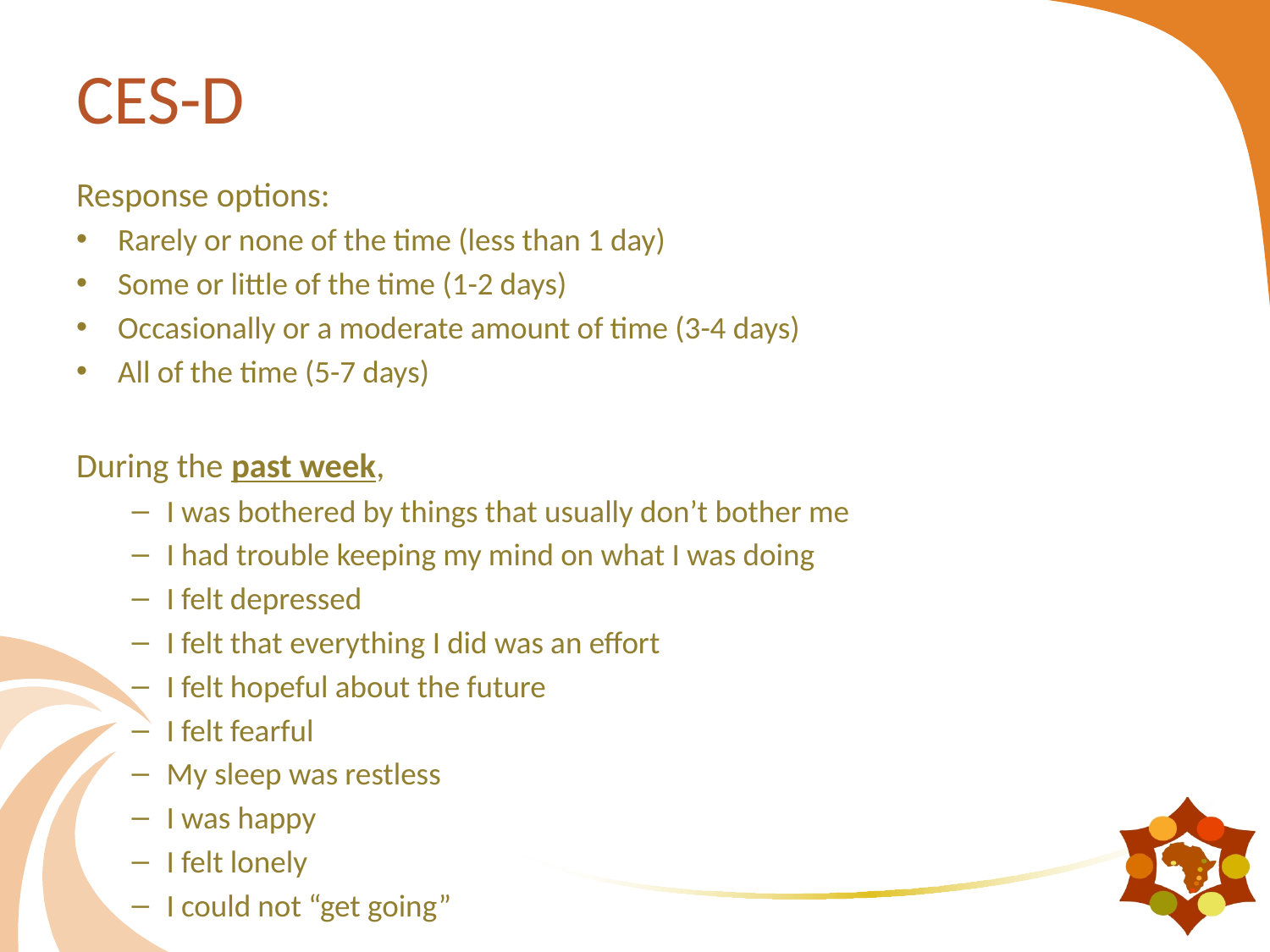

# CES-D
Response options:
Rarely or none of the time (less than 1 day)
Some or little of the time (1-2 days)
Occasionally or a moderate amount of time (3-4 days)
All of the time (5-7 days)

During the past week,
I was bothered by things that usually don’t bother me
I had trouble keeping my mind on what I was doing
I felt depressed
I felt that everything I did was an effort
I felt hopeful about the future
I felt fearful
My sleep was restless
I was happy
I felt lonely
I could not “get going”